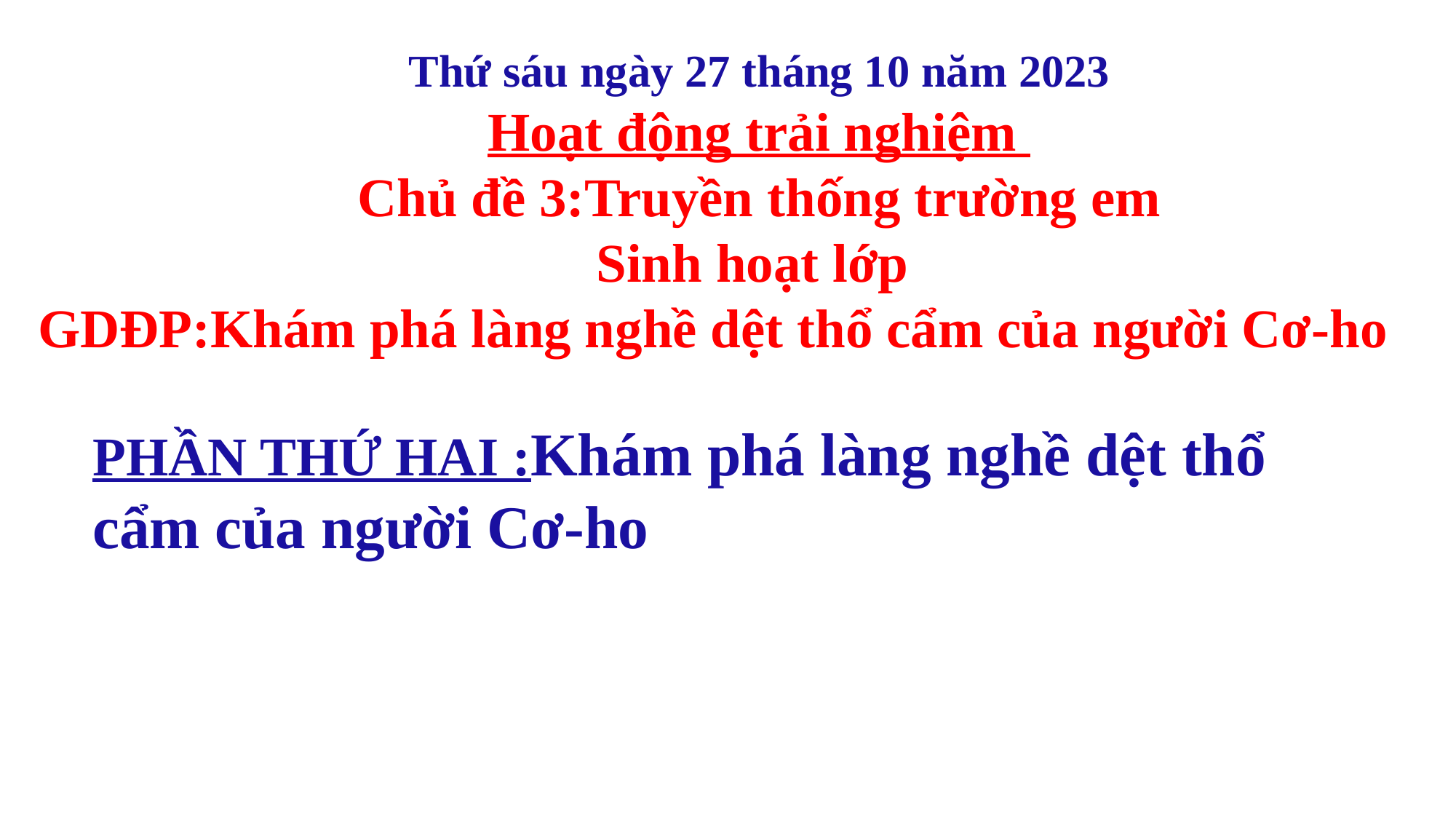

Thứ sáu ngày 27 tháng 10 năm 2023
Hoạt động trải nghiệm
Chủ đề 3:Truyền thống trường em
Sinh hoạt lớp
GDĐP:Khám phá làng nghề dệt thổ cẩm của người Cơ-ho
PHẦN THỨ HAI :Khám phá làng nghề dệt thổ cẩm của người Cơ-ho